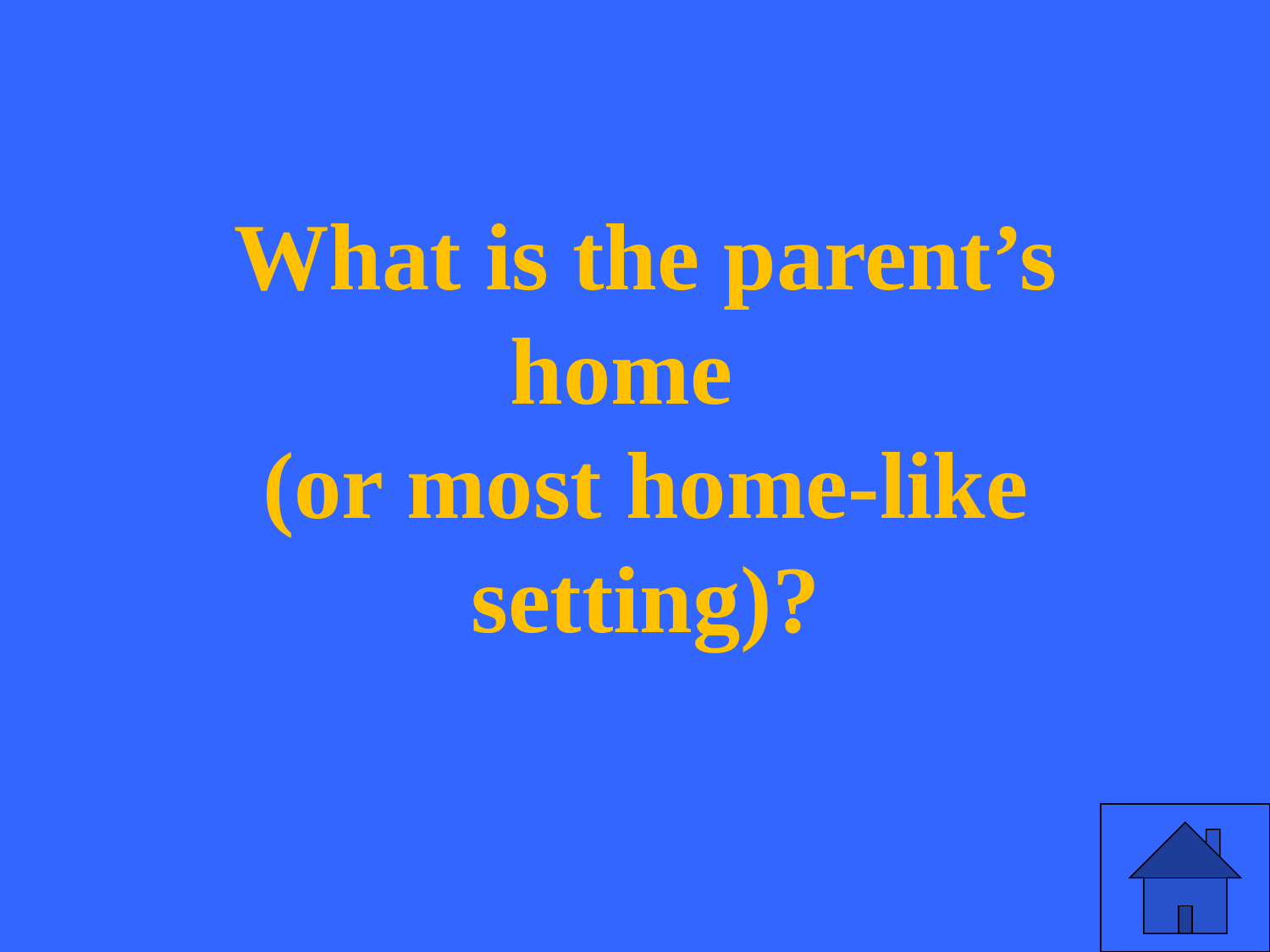

# What is the parent’s home (or most home-like setting)?